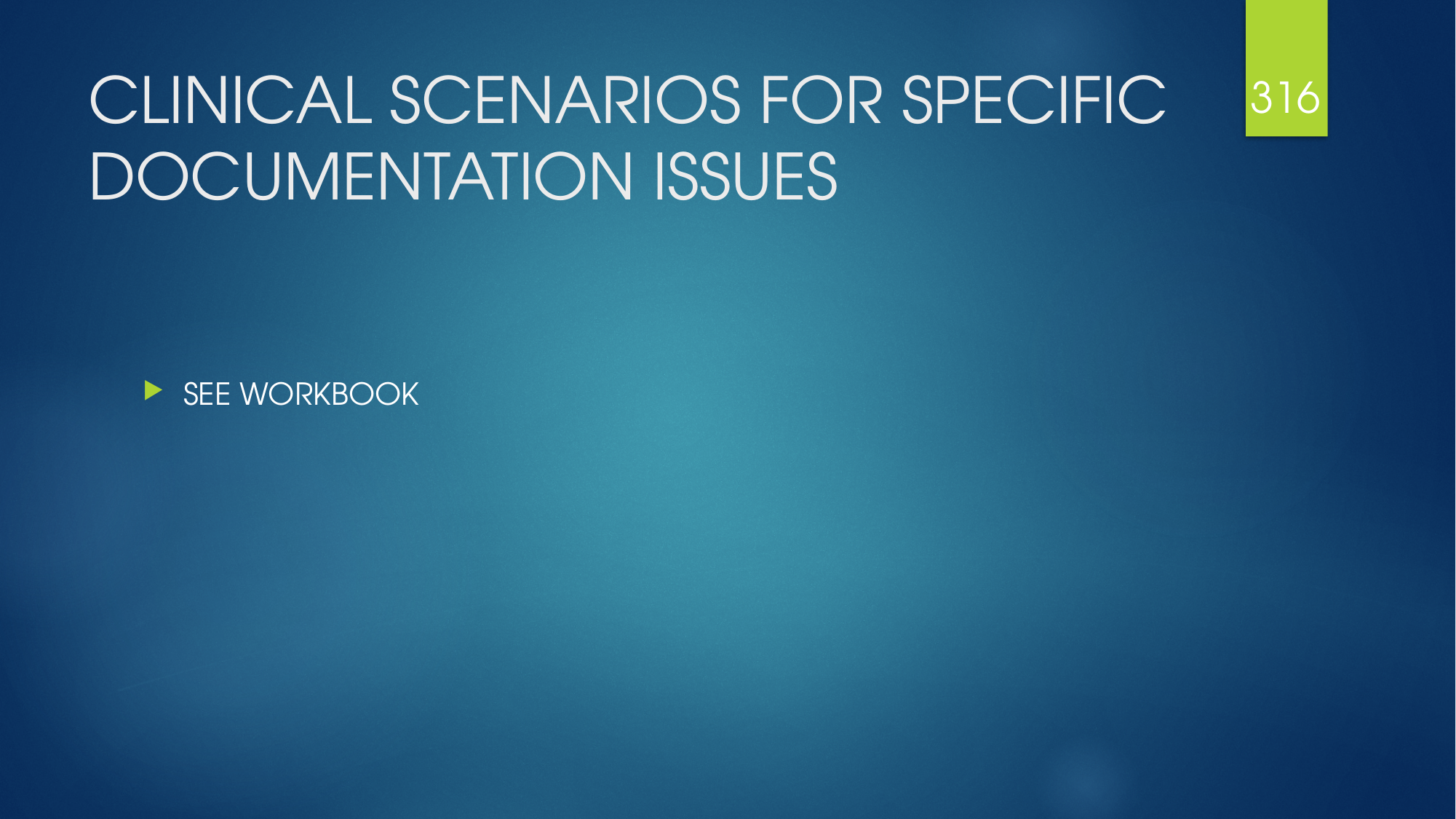

316
# CLINICAL SCENARIOS FOR SPECIFIC DOCUMENTATION ISSUES
SEE WORKBOOK